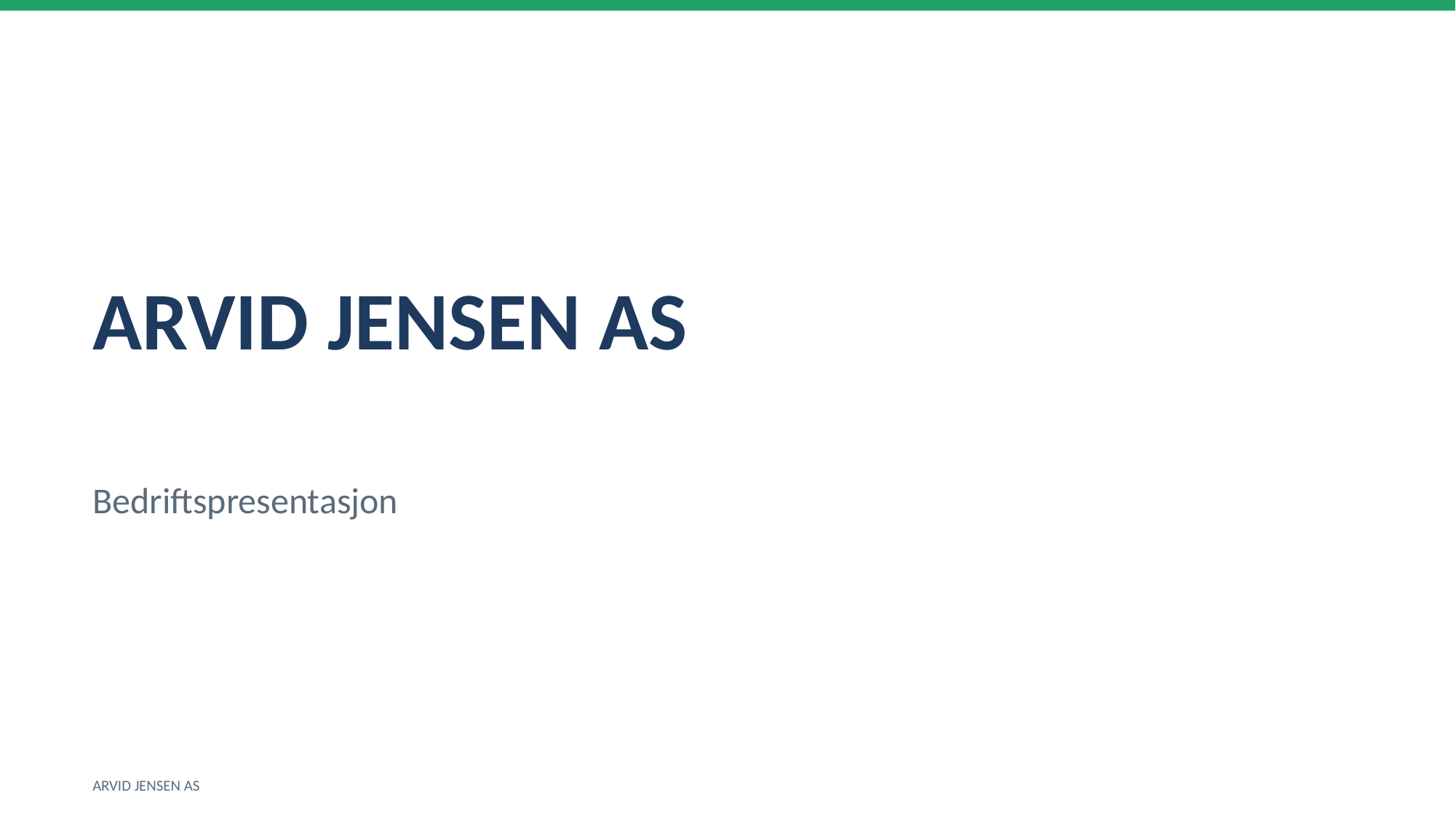

ARVID JENSEN AS
Bedriftspresentasjon
ARVID JENSEN AS